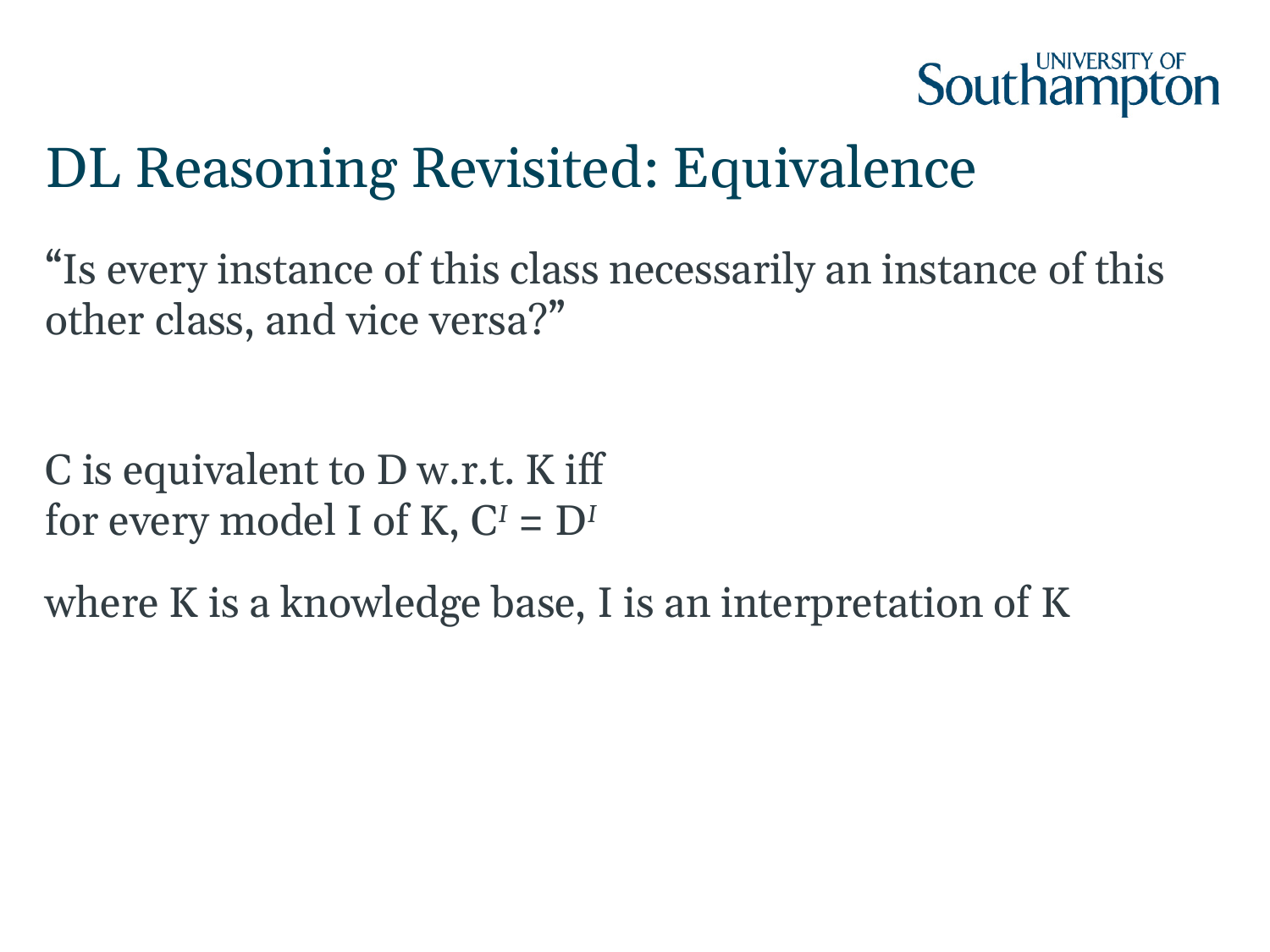

# DL Reasoning Revisited: Equivalence
“Is every instance of this class necessarily an instance of this other class, and vice versa?”

C is equivalent to D w.r.t. K iff
for every model I of K, CI = DI
where K is a knowledge base, I is an interpretation of K